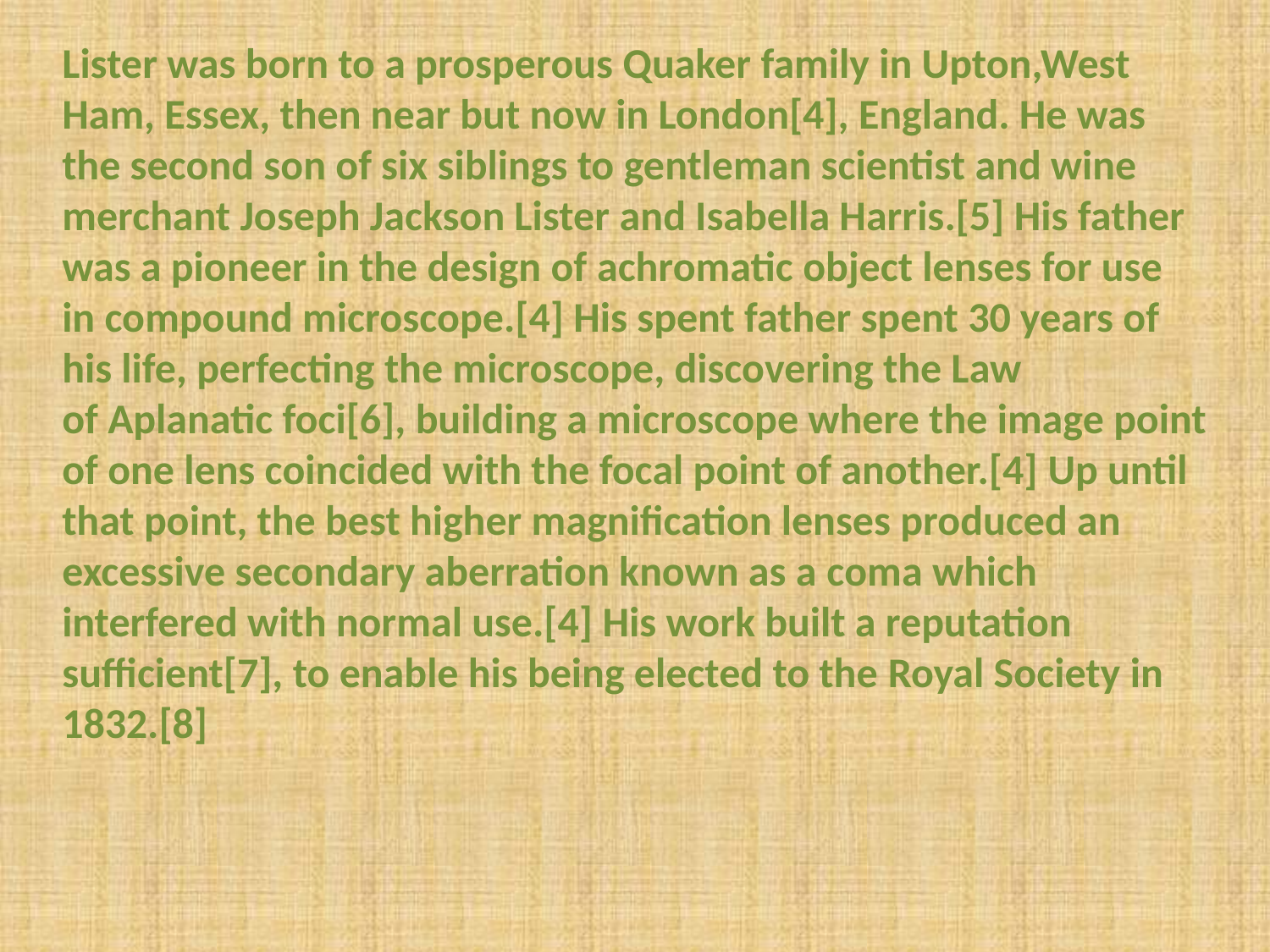

Lister was born to a prosperous Quaker family in Upton,West Ham, Essex, then near but now in London[4], England. He was the second son of six siblings to gentleman scientist and wine merchant Joseph Jackson Lister and Isabella Harris.[5] His father was a pioneer in the design of achromatic object lenses for use in compound microscope.[4] His spent father spent 30 years of his life, perfecting the microscope, discovering the Law of Aplanatic foci[6], building a microscope where the image point of one lens coincided with the focal point of another.[4] Up until that point, the best higher magnification lenses produced an excessive secondary aberration known as a coma which interfered with normal use.[4] His work built a reputation sufficient[7], to enable his being elected to the Royal Society in 1832.[8]